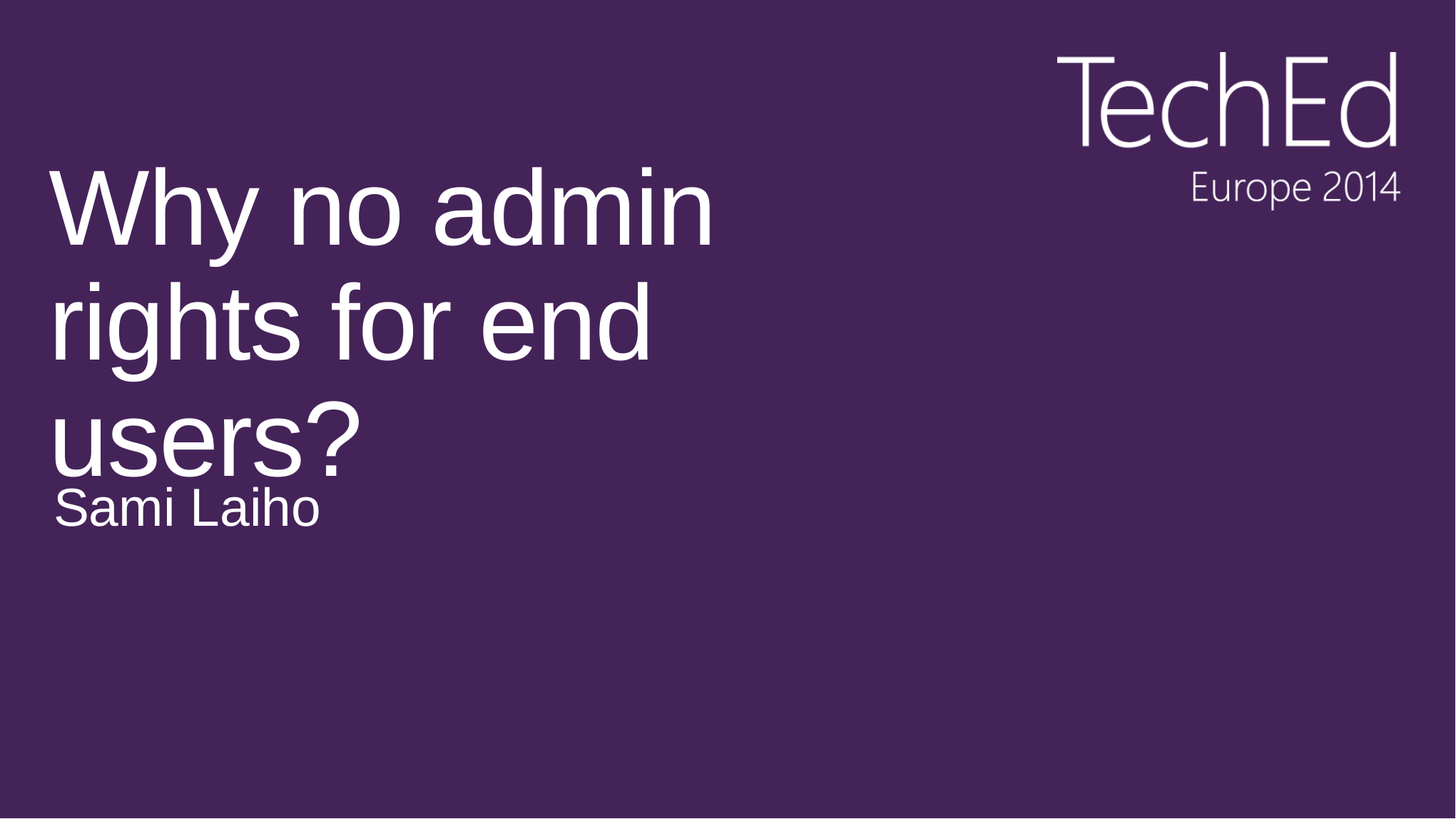

# Why no admin rights for end users?
Sami Laiho